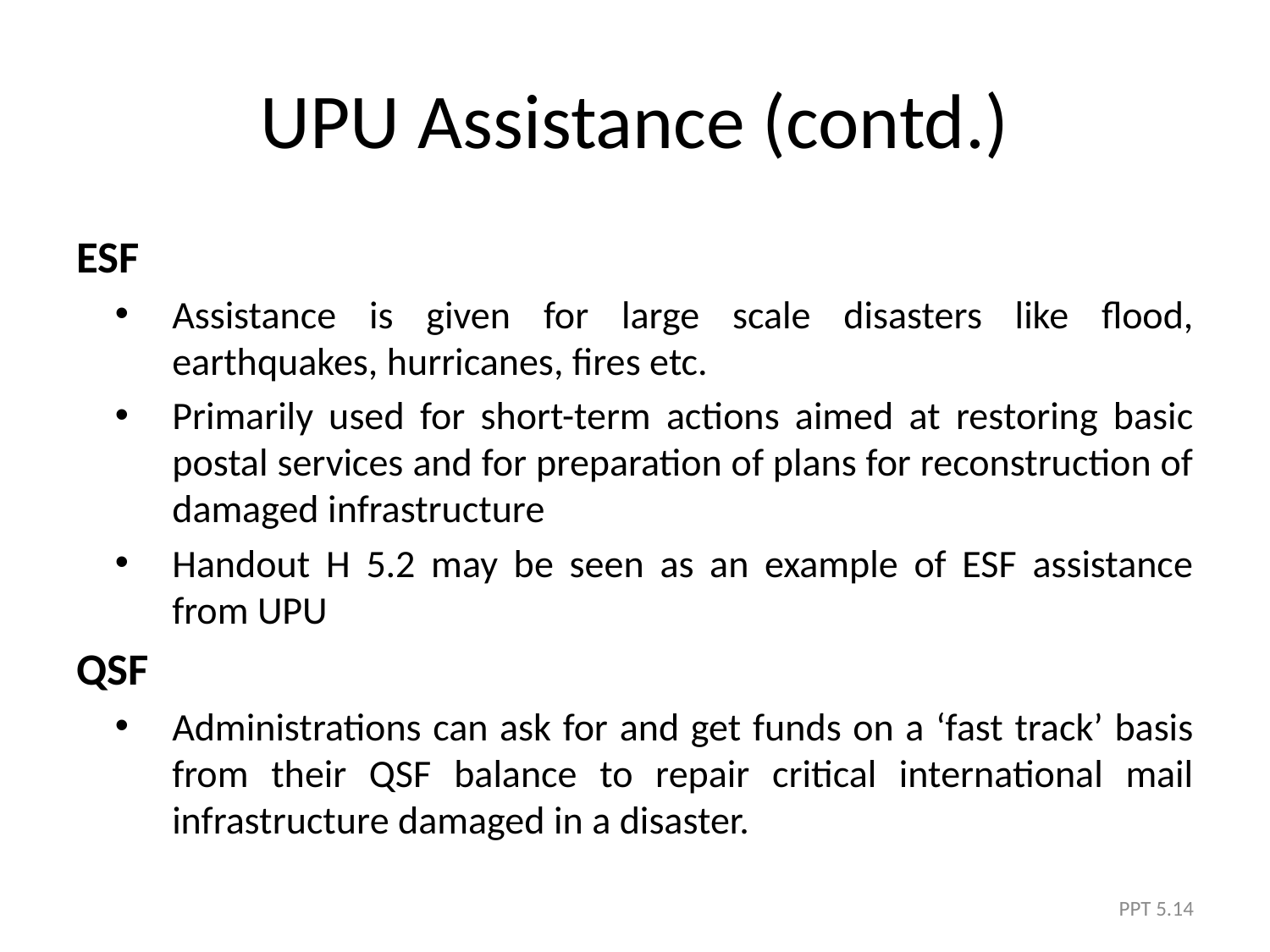

# UPU Assistance (contd.)
ESF
Assistance is given for large scale disasters like flood, earthquakes, hurricanes, fires etc.
Primarily used for short-term actions aimed at restoring basic postal services and for preparation of plans for reconstruction of damaged infrastructure
Handout H 5.2 may be seen as an example of ESF assistance from UPU
QSF
Administrations can ask for and get funds on a ‘fast track’ basis from their QSF balance to repair critical international mail infrastructure damaged in a disaster.
PPT 5.14